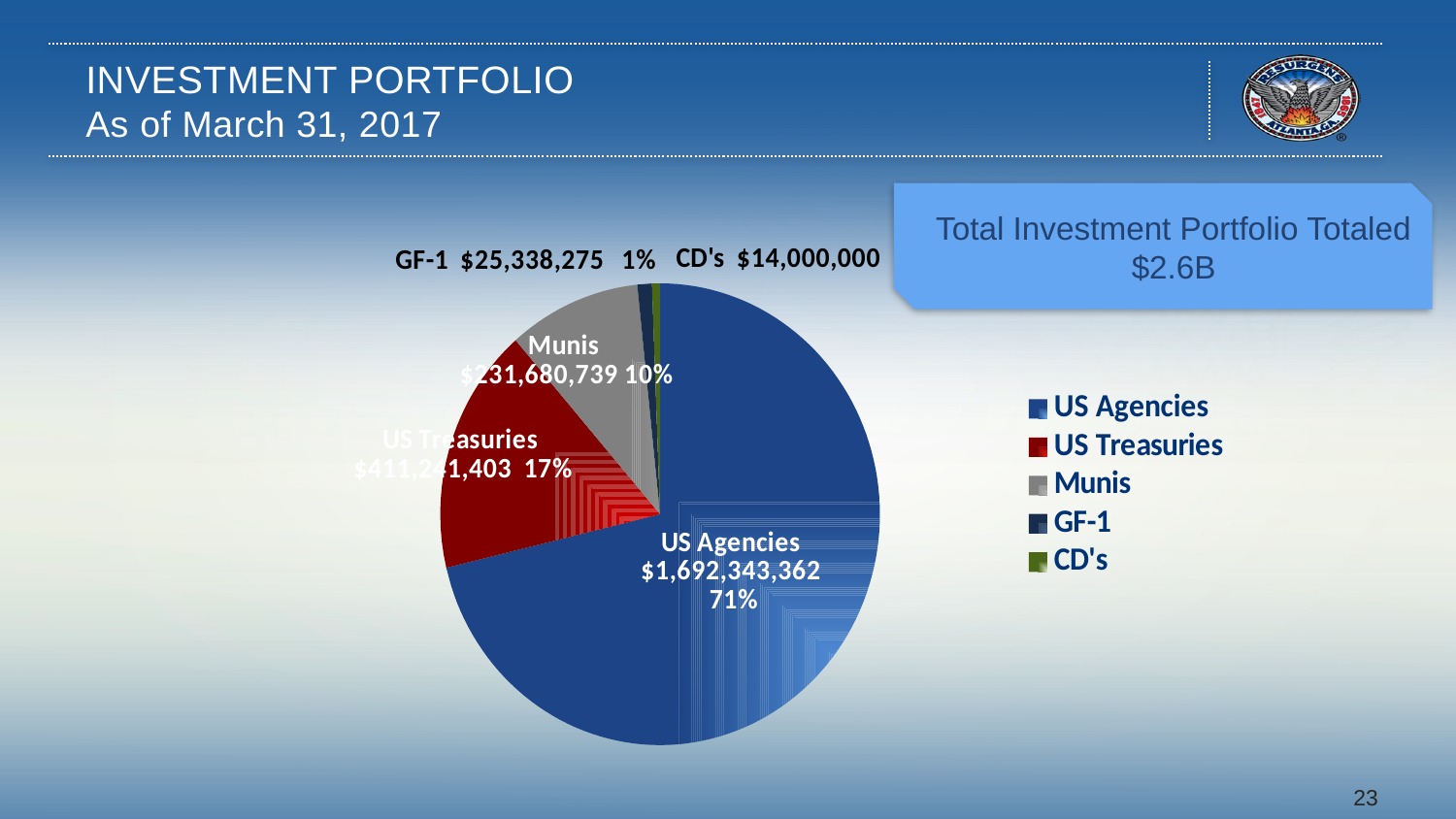

# Investment Portfolio As of March 31, 2017

### Chart

| Category |
|---|

### Chart

| Category |  |  |
|---|---|---|
| US Agencies | 1692343362.0 | 0.7126845231892474 |
| US Treasuries | 411241403.0 | 0.17318316707690207 |
| Munis | 231680739.0 | 0.09756606177792156 |
| GF-1 | 25338275.0 | 0.010670527531405904 |
| CD's | 14000000.0 | 0.005895720424523084 |
Total Investment Portfolio Totaled $2.6B
23